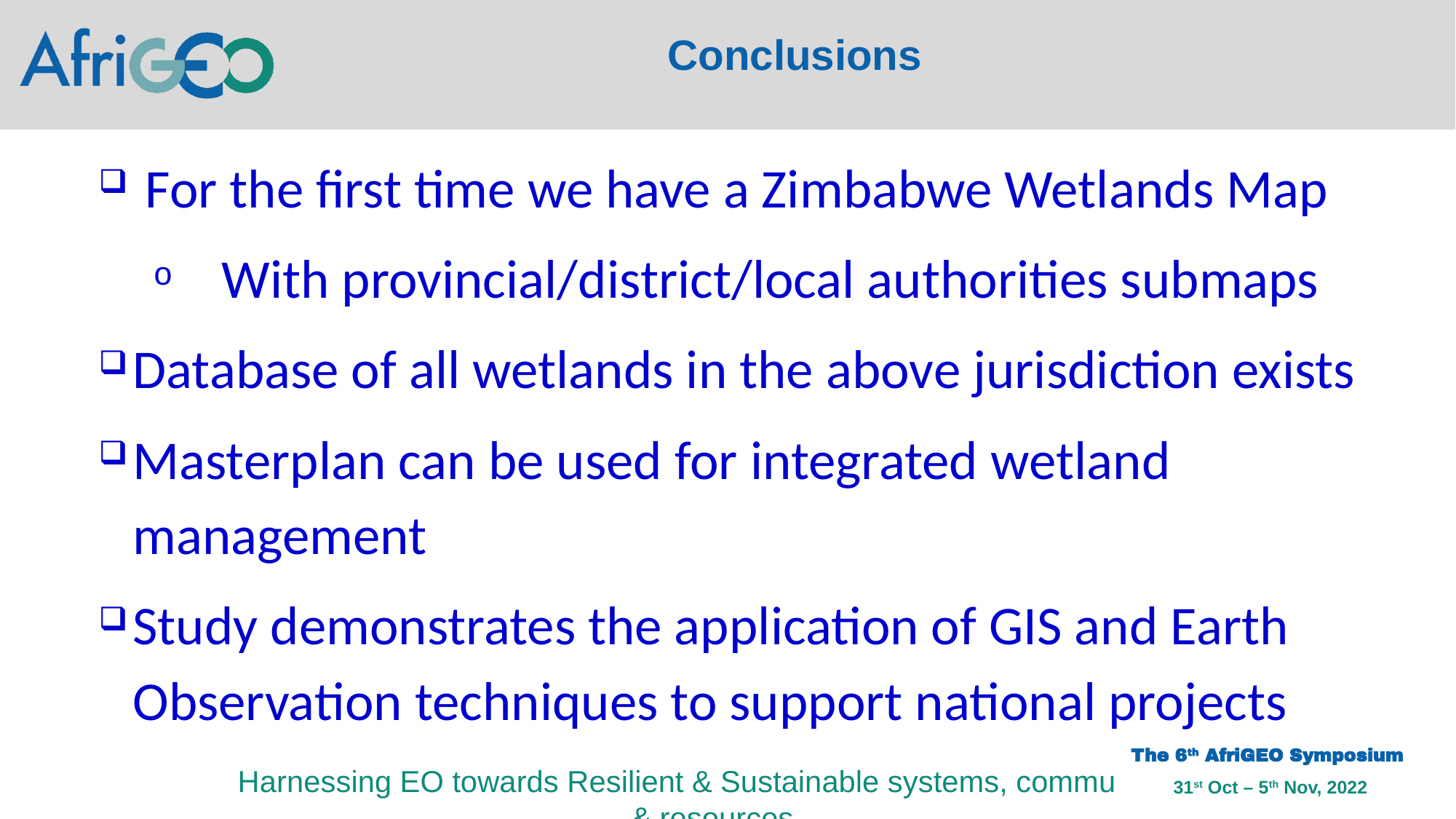

Conclusions
 For the first time we have a Zimbabwe Wetlands Map
With provincial/district/local authorities submaps
Database of all wetlands in the above jurisdiction exists
Masterplan can be used for integrated wetland management
Study demonstrates the application of GIS and Earth Observation techniques to support national projects